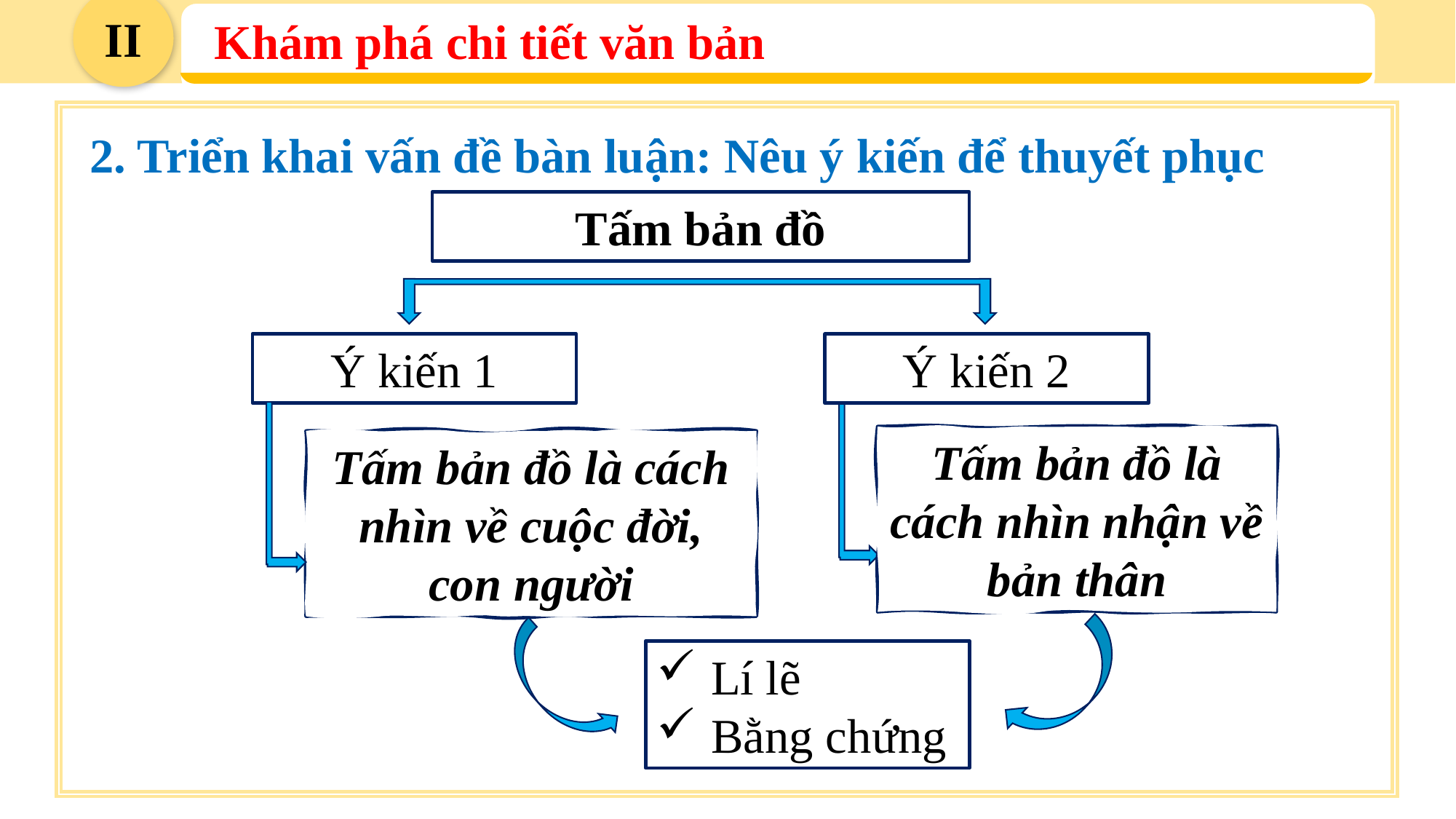

II

Khám phá chi tiết văn bản

2. Triển khai vấn đề bàn luận: Nêu ý kiến để thuyết phục
Tấm bản đồ

Ý kiến 1
Ý kiến 2

Tấm bản đồ là cách nhìn nhận về bản thân
Tấm bản đồ là cách nhìn về cuộc đời, con người

Lí lẽ
Bằng chứng